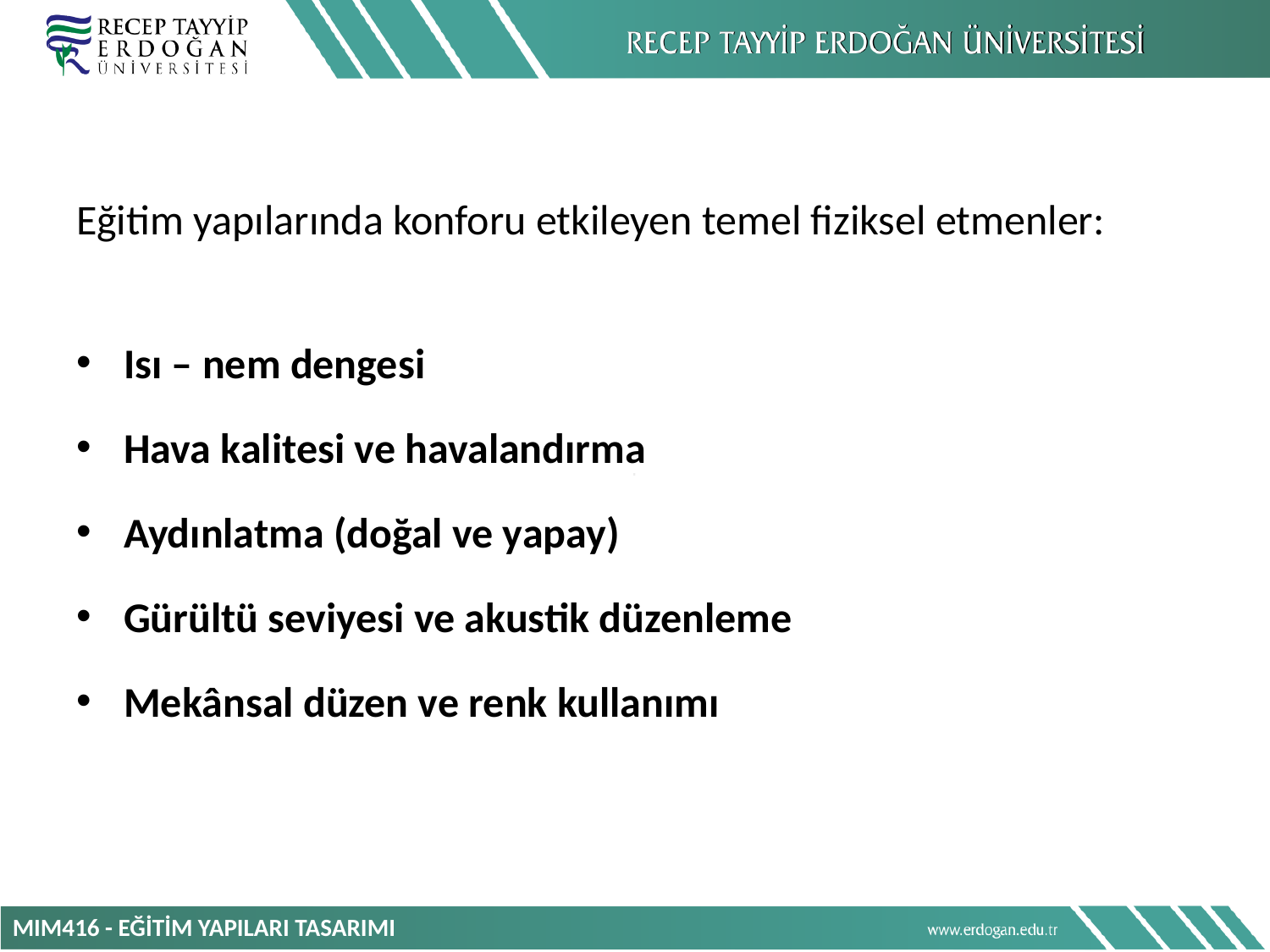

Eğitim yapılarında konforu etkileyen temel fiziksel etmenler:

Isı – nem dengesi
Hava kalitesi ve havalandırma
Aydınlatma (doğal ve yapay)
Gürültü seviyesi ve akustik düzenleme
Mekânsal düzen ve renk kullanımı
MIM416 - EĞİTİM YAPILARI TASARIMI